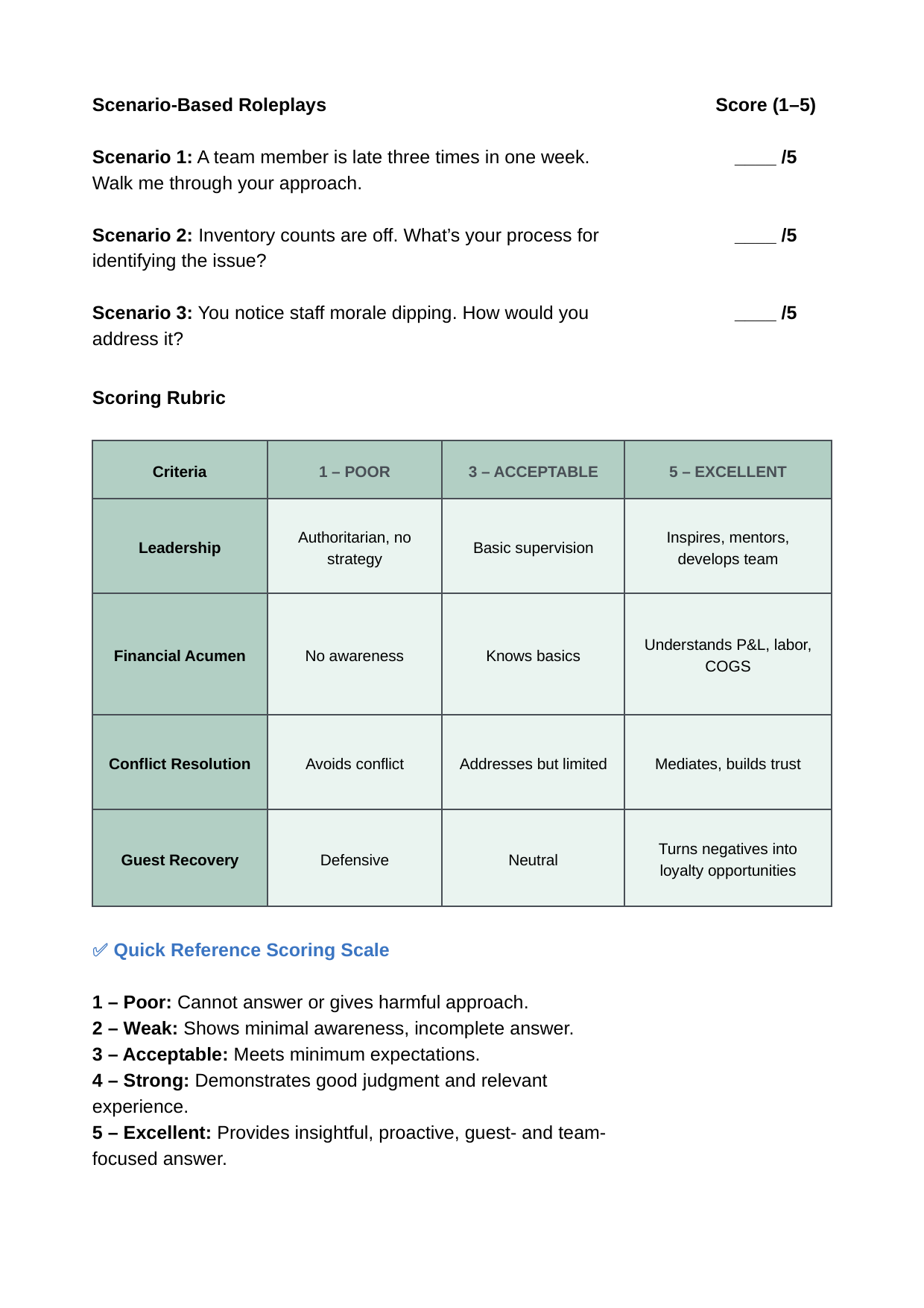

Scenario-Based Roleplays

Scenario 1: A team member is late three times in one week. Walk me through your approach.

Scenario 2: Inventory counts are off. What’s your process for identifying the issue?

Scenario 3: You notice staff morale dipping. How would you address it?

Score (1–5)

____ /5

____ /5

____ /5

Scoring Rubric
| Criteria | 1 – POOR | 3 – ACCEPTABLE | 5 – EXCELLENT |
| --- | --- | --- | --- |
| Leadership | Authoritarian, no strategy | Basic supervision | Inspires, mentors, develops team |
| Financial Acumen | No awareness | Knows basics | Understands P&L, labor, COGS |
| Conflict Resolution | Avoids conflict | Addresses but limited | Mediates, builds trust |
| Guest Recovery | Defensive | Neutral | Turns negatives into loyalty opportunities |
✅ Quick Reference Scoring Scale

1 – Poor: Cannot answer or gives harmful approach.
2 – Weak: Shows minimal awareness, incomplete answer.
3 – Acceptable: Meets minimum expectations.
4 – Strong: Demonstrates good judgment and relevant experience.
5 – Excellent: Provides insightful, proactive, guest- and team-focused answer.